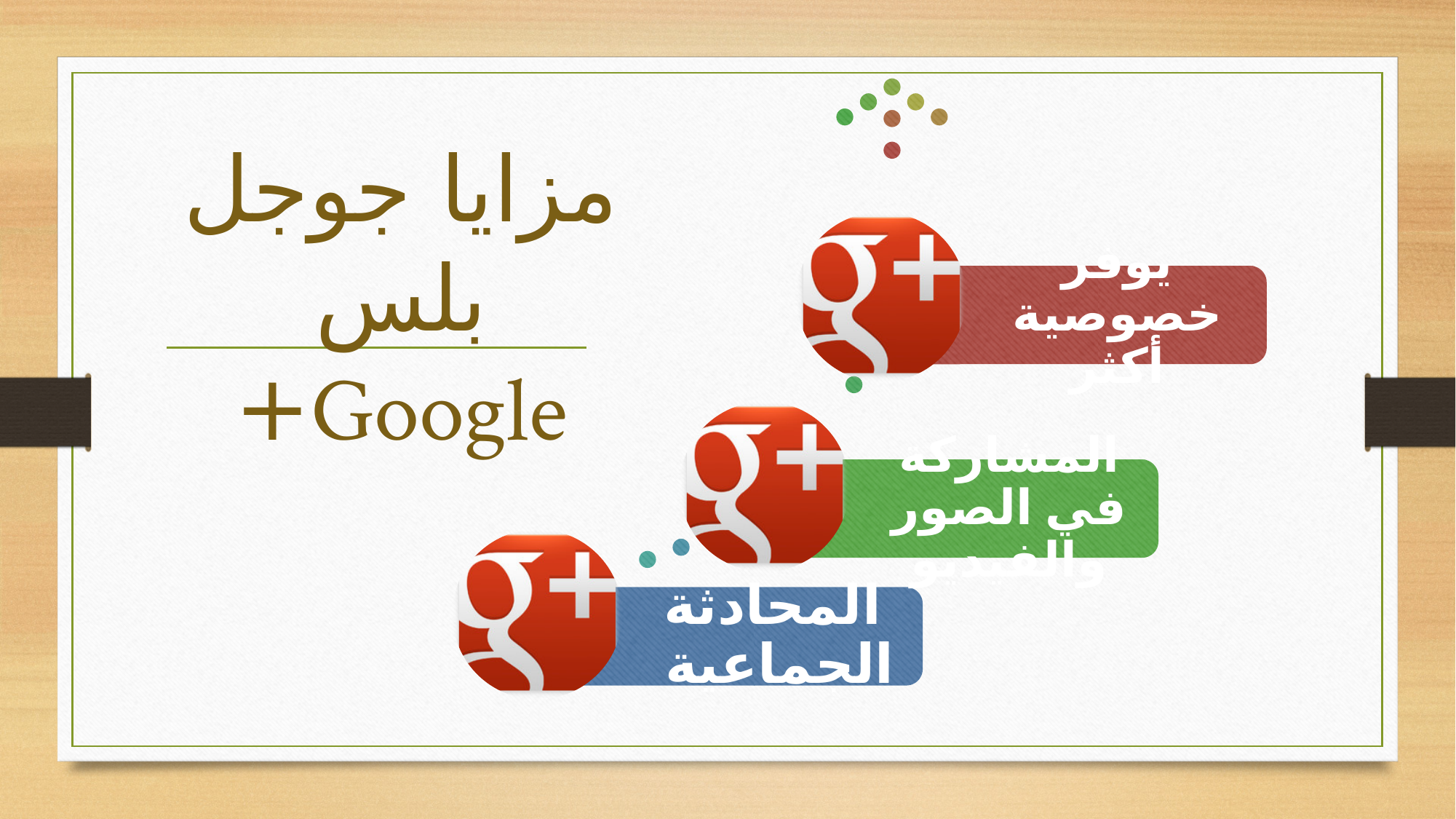

المحادثة الجماعية
المشاركة في الصور والفيديو
يوفر خصوصية أكثر
# مزايا جوجل بلس Google+